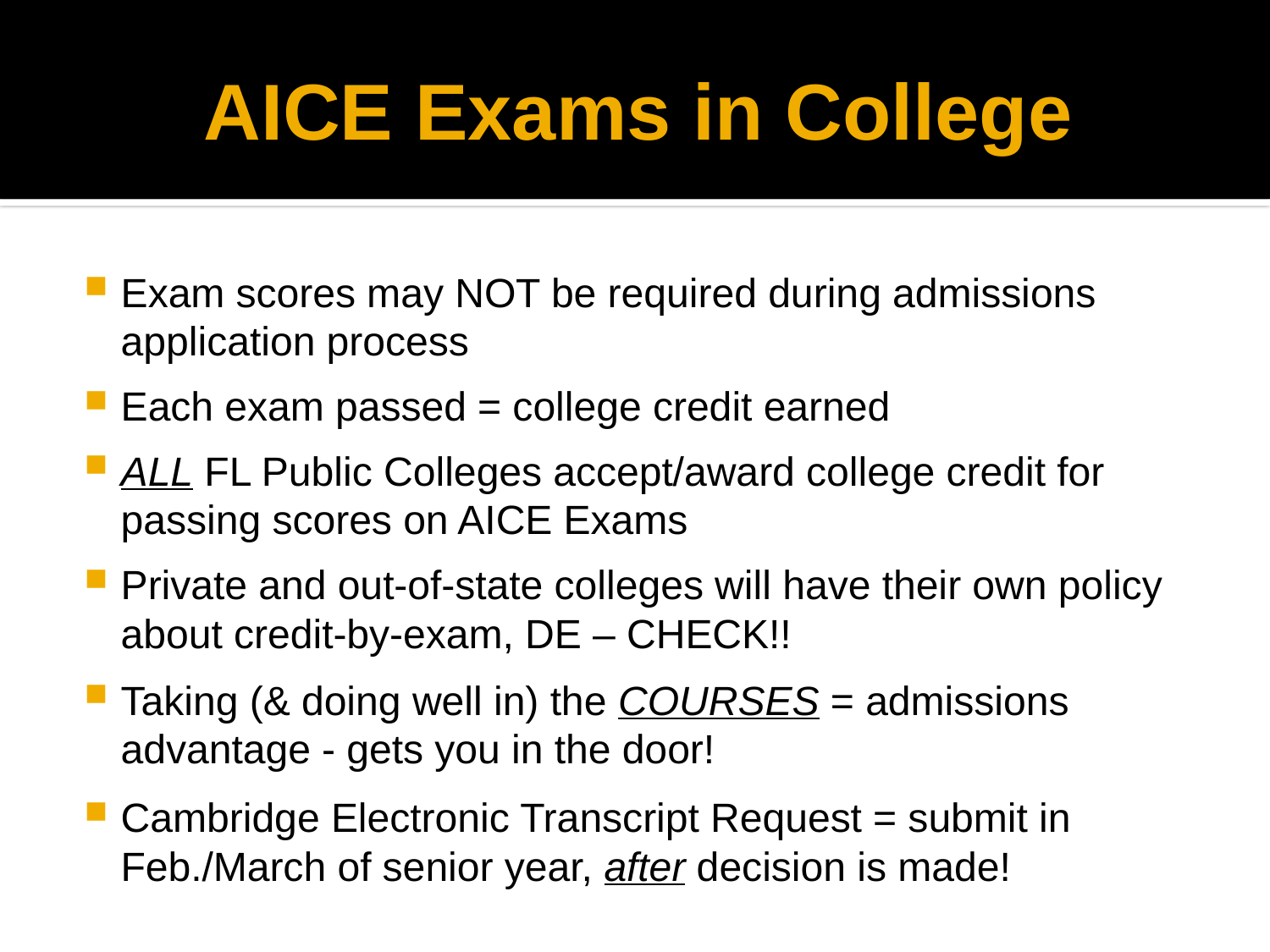

# AICE Exams in College
Exam scores may NOT be required during admissions application process

Each exam passed = college credit earned

ALL FL Public Colleges accept/award college credit for passing scores on AICE Exams

Private and out-of-state colleges will have their own policy about credit-by-exam, DE – CHECK!!

Taking (& doing well in) the COURSES = admissions advantage - gets you in the door!

Cambridge Electronic Transcript Request = submit in Feb./March of senior year, after decision is made!